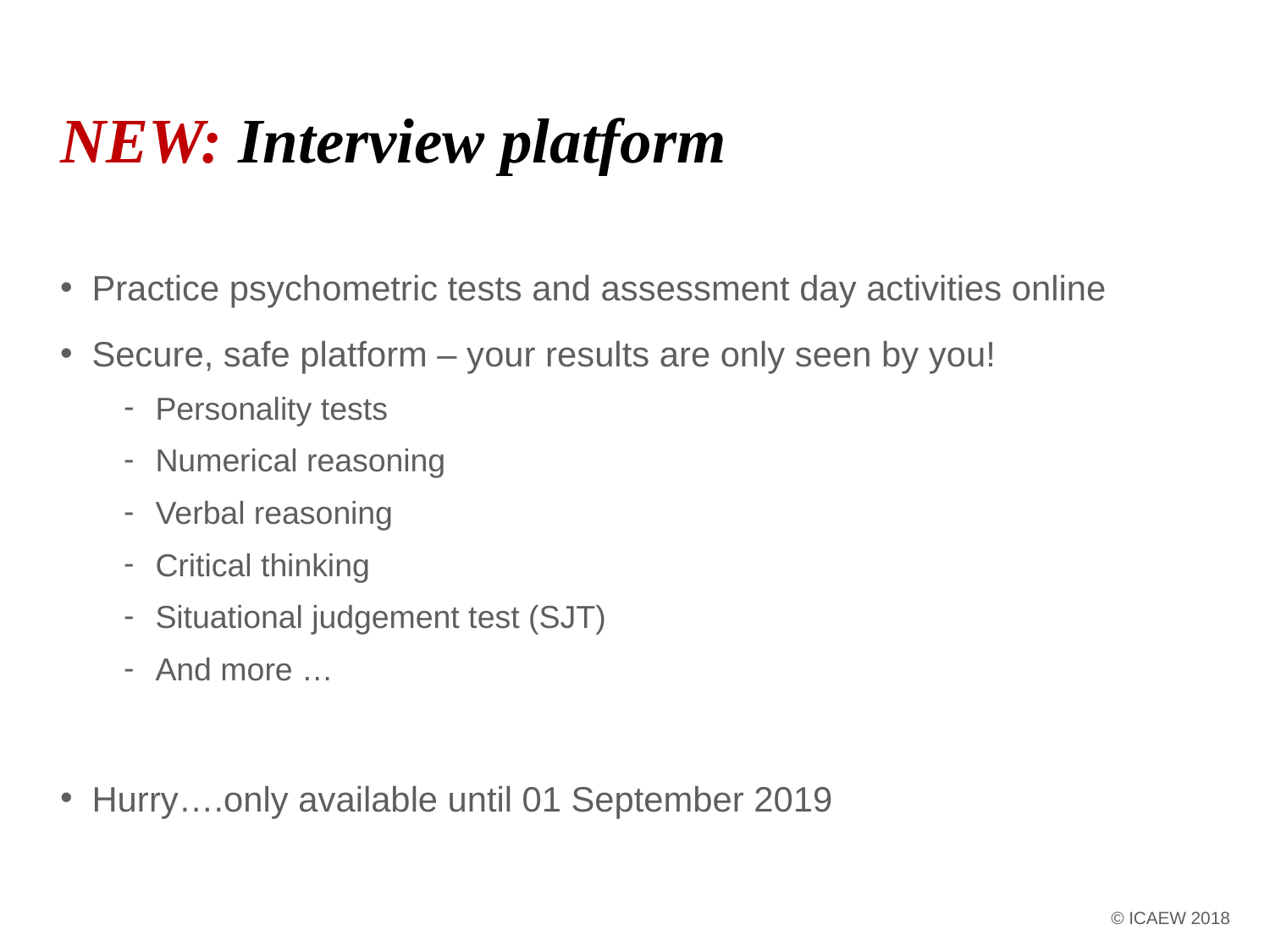

# NEW: Interview platform
Practice psychometric tests and assessment day activities online
Secure, safe platform – your results are only seen by you!
Personality tests
Numerical reasoning
Verbal reasoning
Critical thinking
Situational judgement test (SJT)
And more …

Hurry….only available until 01 September 2019

© ICAEW 2018